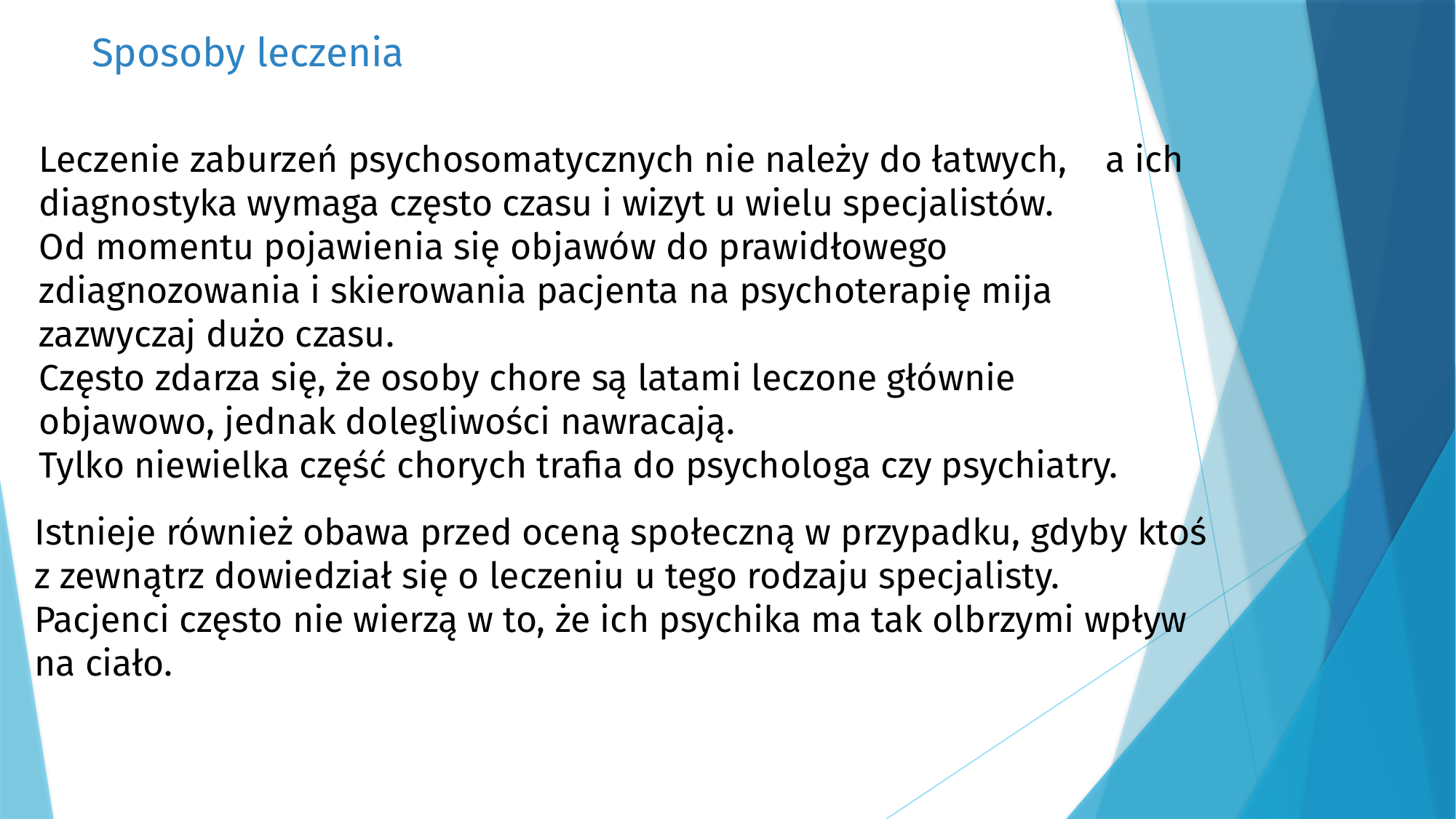

# Sposoby leczenia
Leczenie zaburzeń psychosomatycznych nie należy do łatwych,    a ich diagnostyka wymaga często czasu i wizyt u wielu specjalistów.
Od momentu pojawienia się objawów do prawidłowego zdiagnozowania i skierowania pacjenta na psychoterapię mija zazwyczaj dużo czasu.
Często zdarza się, że osoby chore są latami leczone głównie objawowo, jednak dolegliwości nawracają.
Tylko niewielka część chorych trafia do psychologa czy psychiatry.
Istnieje również obawa przed oceną społeczną w przypadku, gdyby ktoś z zewnątrz dowiedział się o leczeniu u tego rodzaju specjalisty.
Pacjenci często nie wierzą w to, że ich psychika ma tak olbrzymi wpływ na ciało.